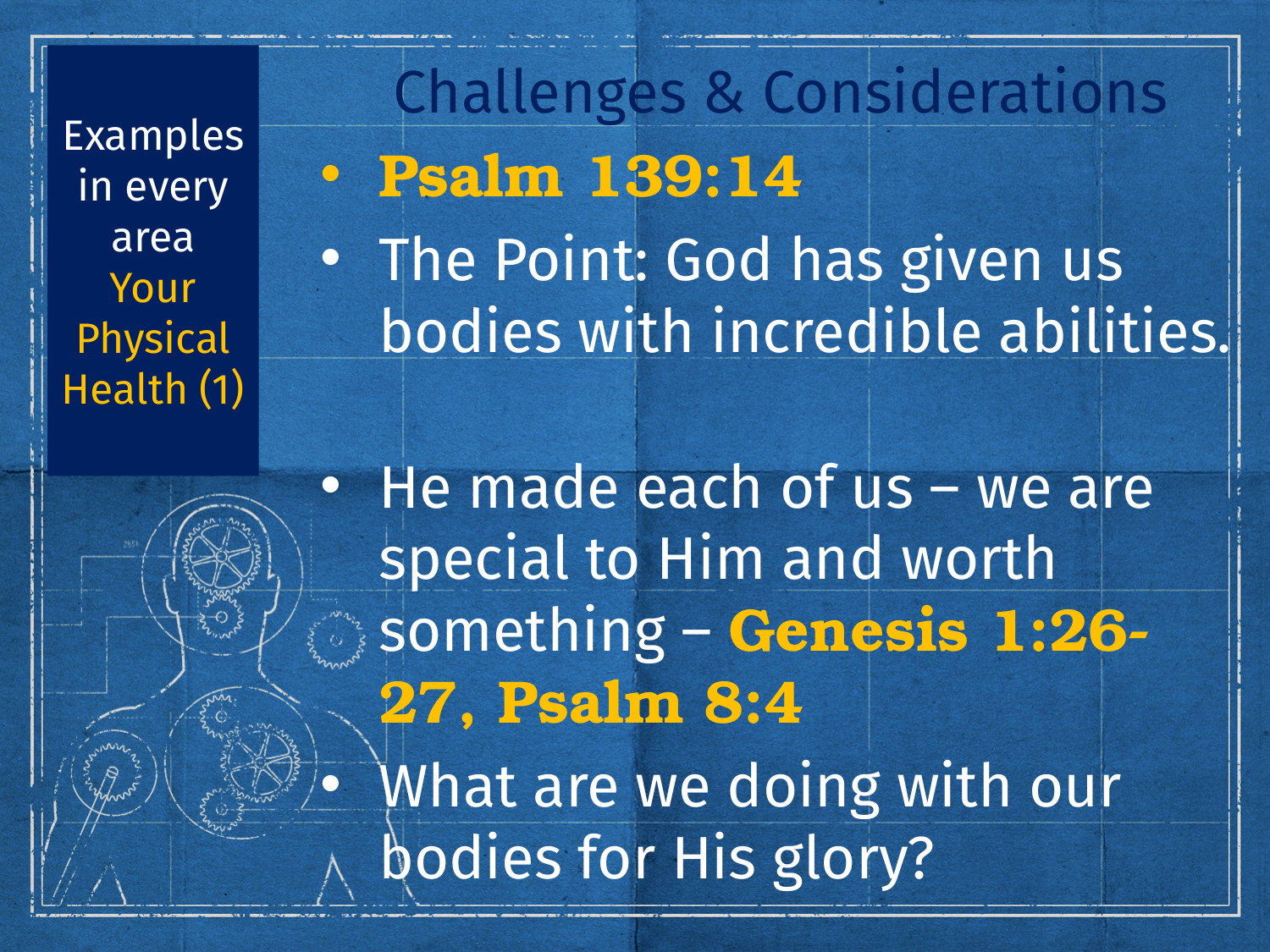

# Examples in every area Your Physical Health (1)
Challenges & Considerations
Psalm 139:14
The Point: God has given us bodies with incredible abilities.
He made each of us – we are special to Him and worth something – Genesis 1:26-27, Psalm 8:4
What are we doing with our bodies for His glory?